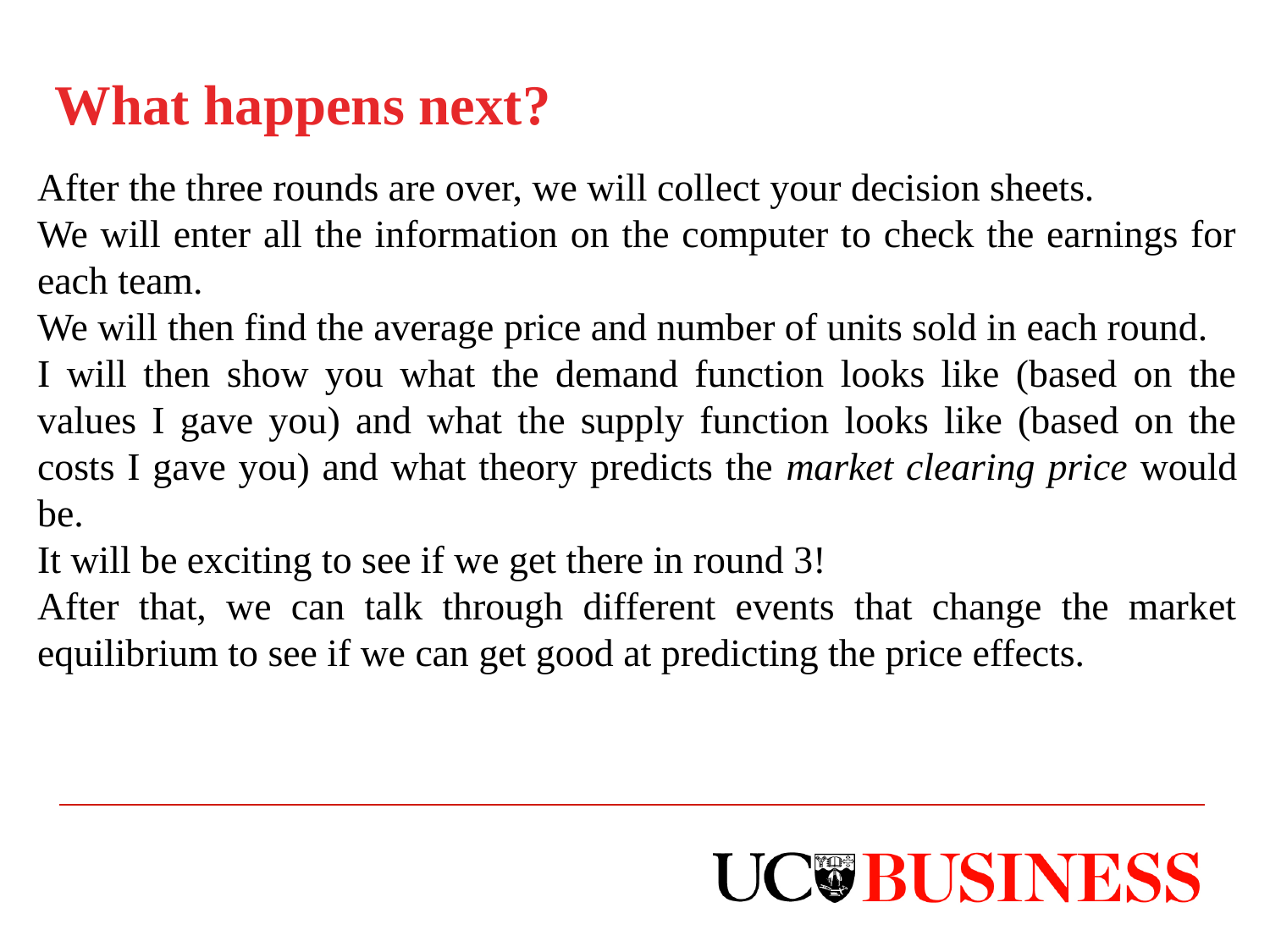

What happens next?
After the three rounds are over, we will collect your decision sheets.
We will enter all the information on the computer to check the earnings for each team.
We will then find the average price and number of units sold in each round.
I will then show you what the demand function looks like (based on the values I gave you) and what the supply function looks like (based on the costs I gave you) and what theory predicts the market clearing price would be.
It will be exciting to see if we get there in round 3!
After that, we can talk through different events that change the market equilibrium to see if we can get good at predicting the price effects.